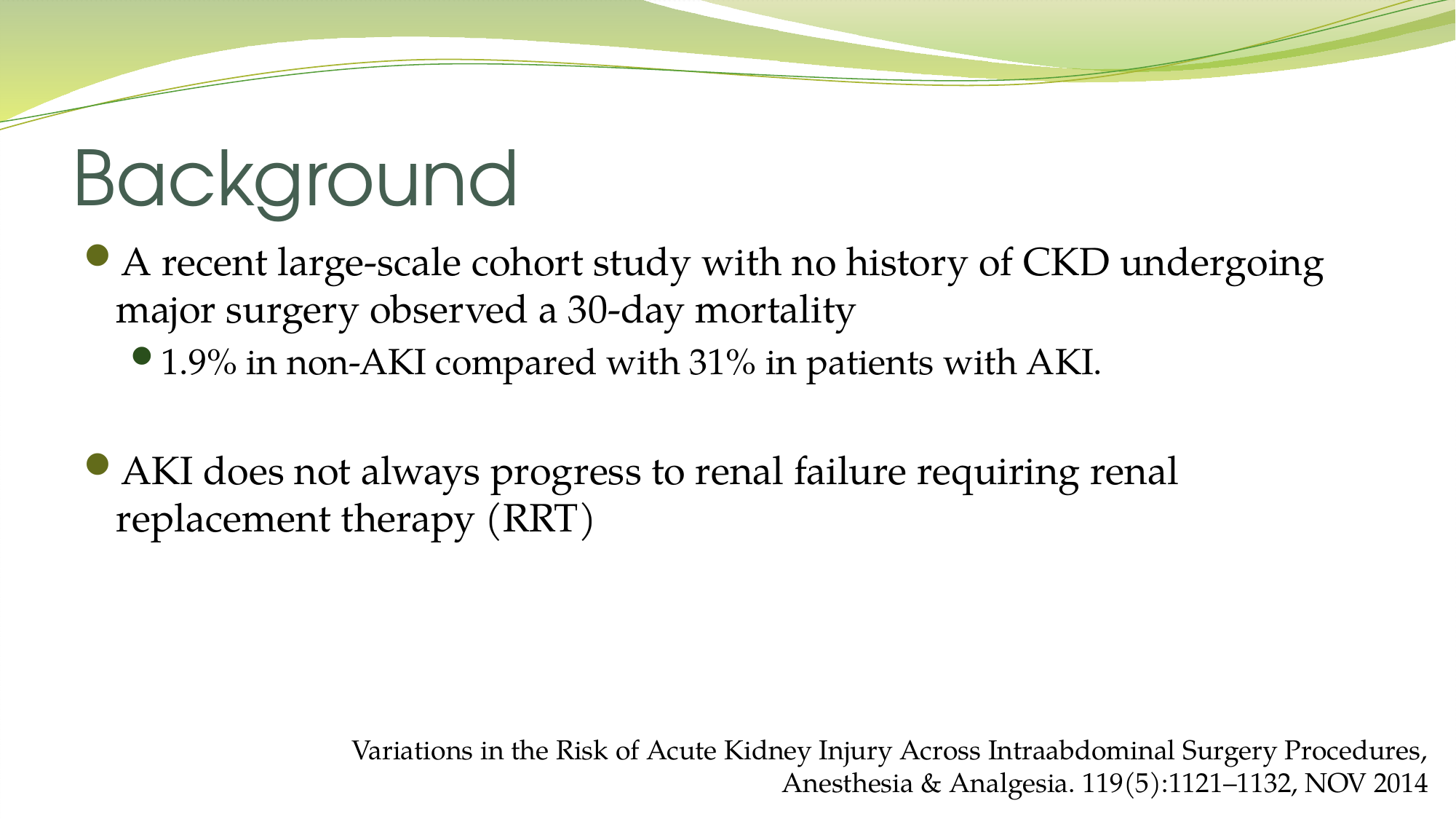

# Background
A recent large-scale cohort study with no history of CKD undergoing major surgery observed a 30-day mortality
1.9% in non-AKI compared with 31% in patients with AKI.

AKI does not always progress to renal failure requiring renal replacement therapy (RRT)

Variations in the Risk of Acute Kidney Injury Across Intraabdominal Surgery Procedures, Anesthesia & Analgesia. 119(5):1121–1132, NOV 2014